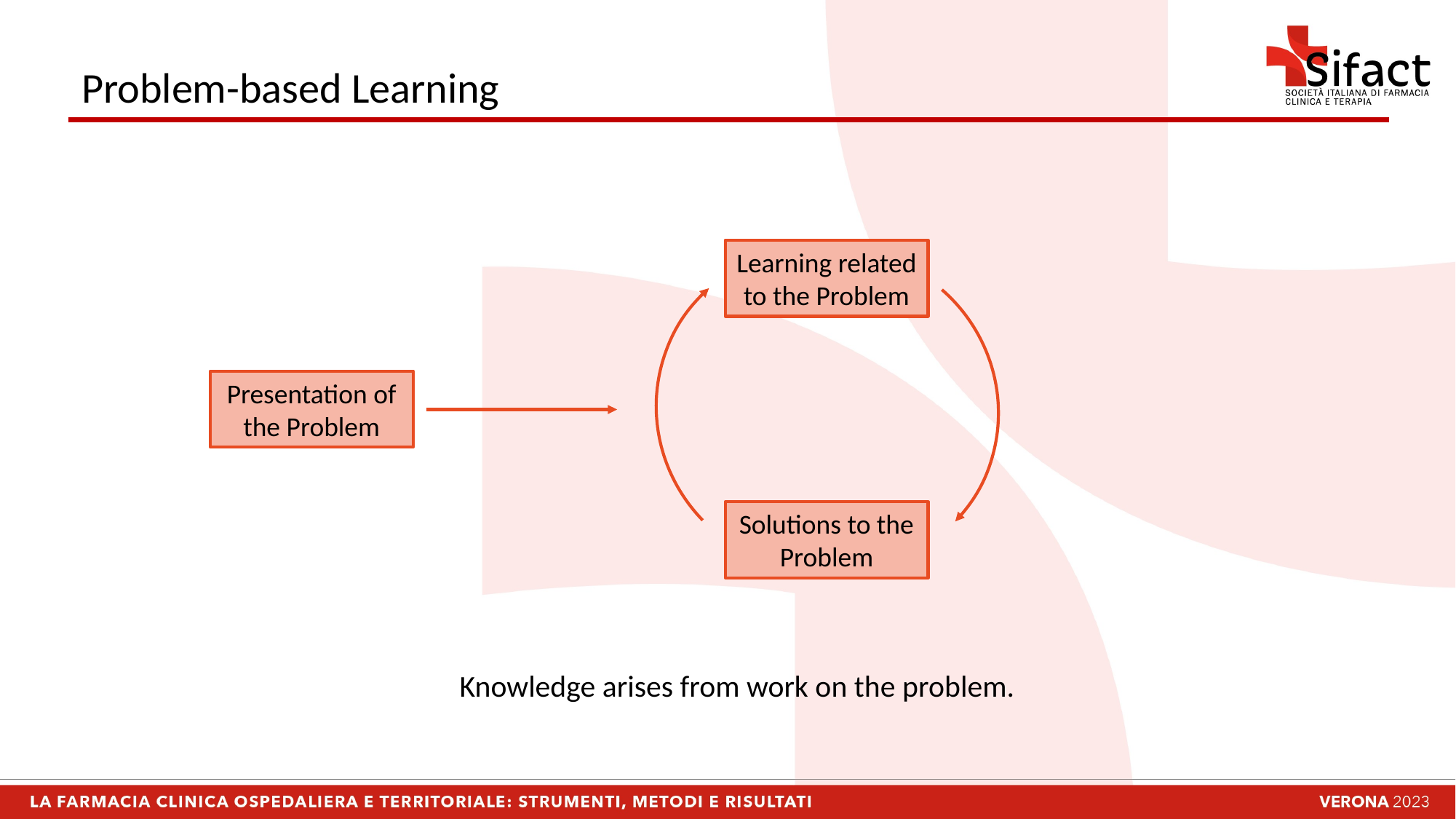

# Problem-based Learning
Learning related to the Problem

Presentation of the Problem
Solutions to the Problem
Knowledge arises from work on the problem.